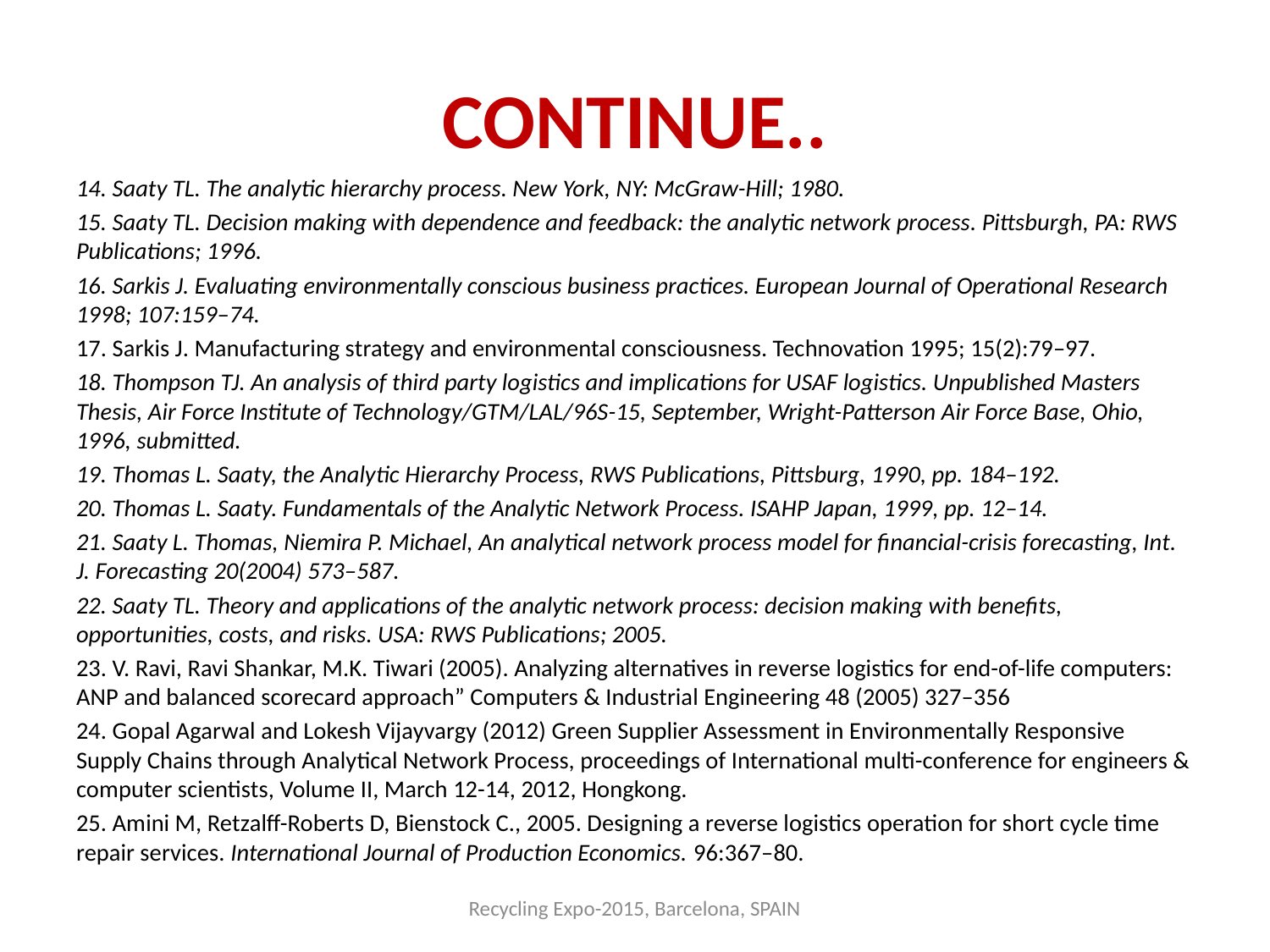

# CONTINUE..
14. Saaty TL. The analytic hierarchy process. New York, NY: McGraw-Hill; 1980.
15. Saaty TL. Decision making with dependence and feedback: the analytic network process. Pittsburgh, PA: RWS Publications; 1996.
16. Sarkis J. Evaluating environmentally conscious business practices. European Journal of Operational Research 1998; 107:159–74.
17. Sarkis J. Manufacturing strategy and environmental consciousness. Technovation 1995; 15(2):79–97.
18. Thompson TJ. An analysis of third party logistics and implications for USAF logistics. Unpublished Masters Thesis, Air Force Institute of Technology/GTM/LAL/96S-15, September, Wright-Patterson Air Force Base, Ohio, 1996, submitted.
19. Thomas L. Saaty, the Analytic Hierarchy Process, RWS Publications, Pittsburg, 1990, pp. 184–192.
20. Thomas L. Saaty. Fundamentals of the Analytic Network Process. ISAHP Japan, 1999, pp. 12–14.
21. Saaty L. Thomas, Niemira P. Michael, An analytical network process model for financial-crisis forecasting, Int. J. Forecasting 20(2004) 573–587.
22. Saaty TL. Theory and applications of the analytic network process: decision making with benefits, opportunities, costs, and risks. USA: RWS Publications; 2005.
23. V. Ravi, Ravi Shankar, M.K. Tiwari (2005). Analyzing alternatives in reverse logistics for end-of-life computers: ANP and balanced scorecard approach” Computers & Industrial Engineering 48 (2005) 327–356
24. Gopal Agarwal and Lokesh Vijayvargy (2012) Green Supplier Assessment in Environmentally Responsive Supply Chains through Analytical Network Process, proceedings of International multi-conference for engineers & computer scientists, Volume II, March 12-14, 2012, Hongkong.
25. Amini M, Retzalff-Roberts D, Bienstock C., 2005. Designing a reverse logistics operation for short cycle time repair services. International Journal of Production Economics. 96:367–80.

Recycling Expo-2015, Barcelona, SPAIN